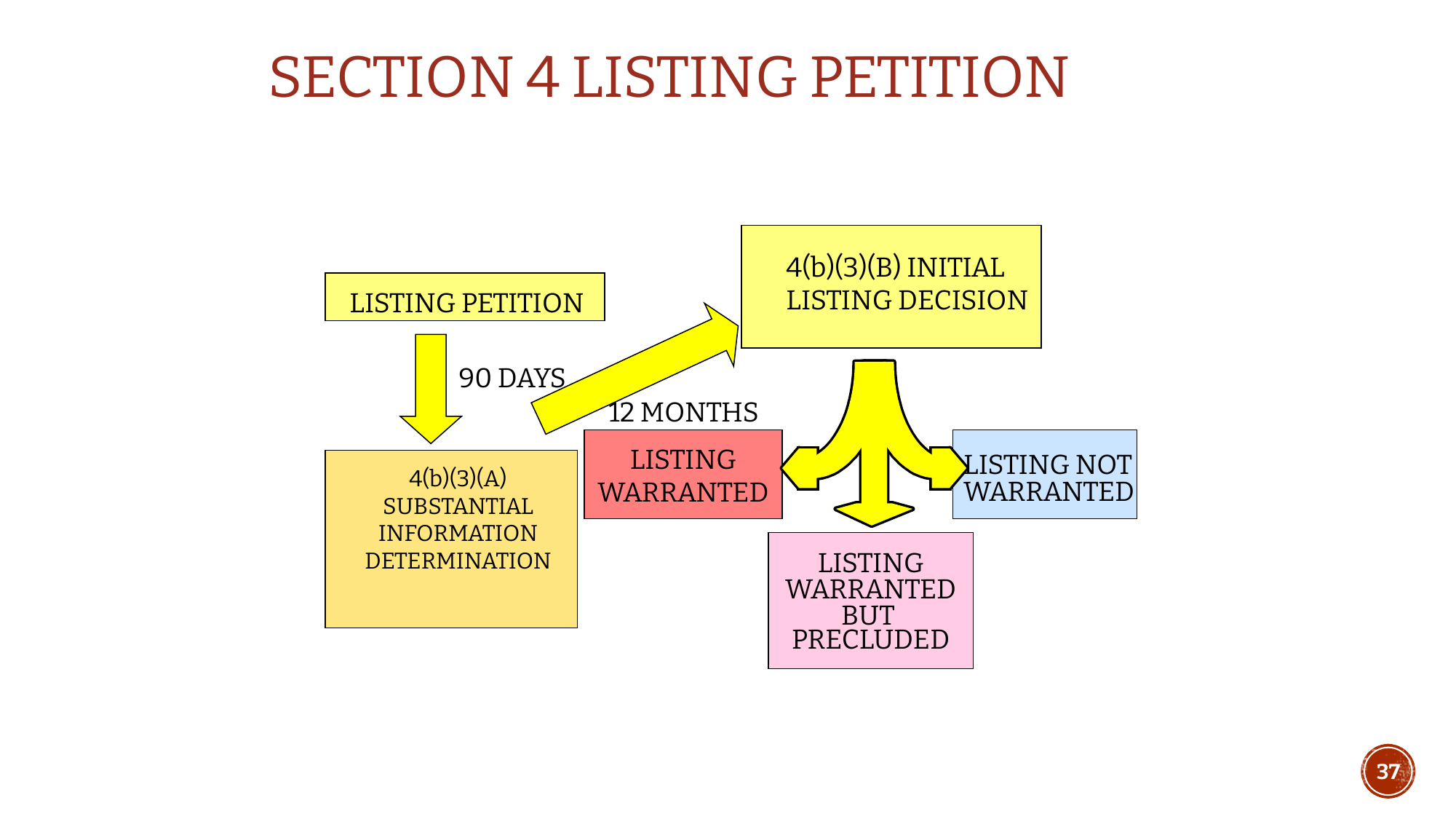

# Section 4 Listing Petition

4(b)(3)(B) INITIAL LISTING DECISION

LISTING PETITION

90 DAYS

12 MONTHS

LISTING WARRANTED

LISTING NOT
WARRANTED

4(b)(3)(A) SUBSTANTIAL INFORMATION DETERMINATION

LISTING WARRANTED
BUT
PRECLUDED
37